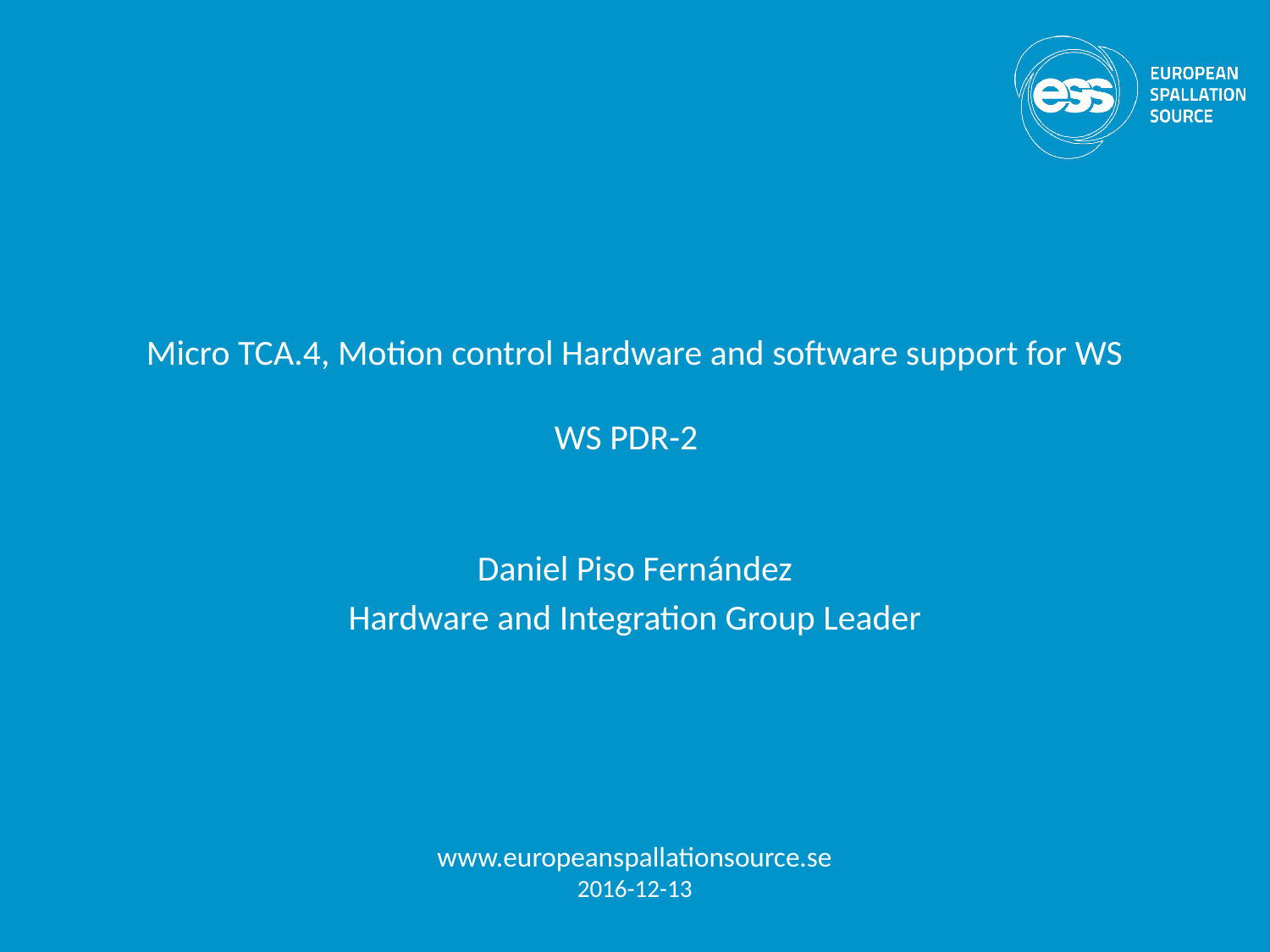

# Micro TCA.4, Motion control Hardware and software support for WS WS PDR-2
Daniel Piso Fernández
Hardware and Integration Group Leader
www.europeanspallationsource.se
2016-12-13